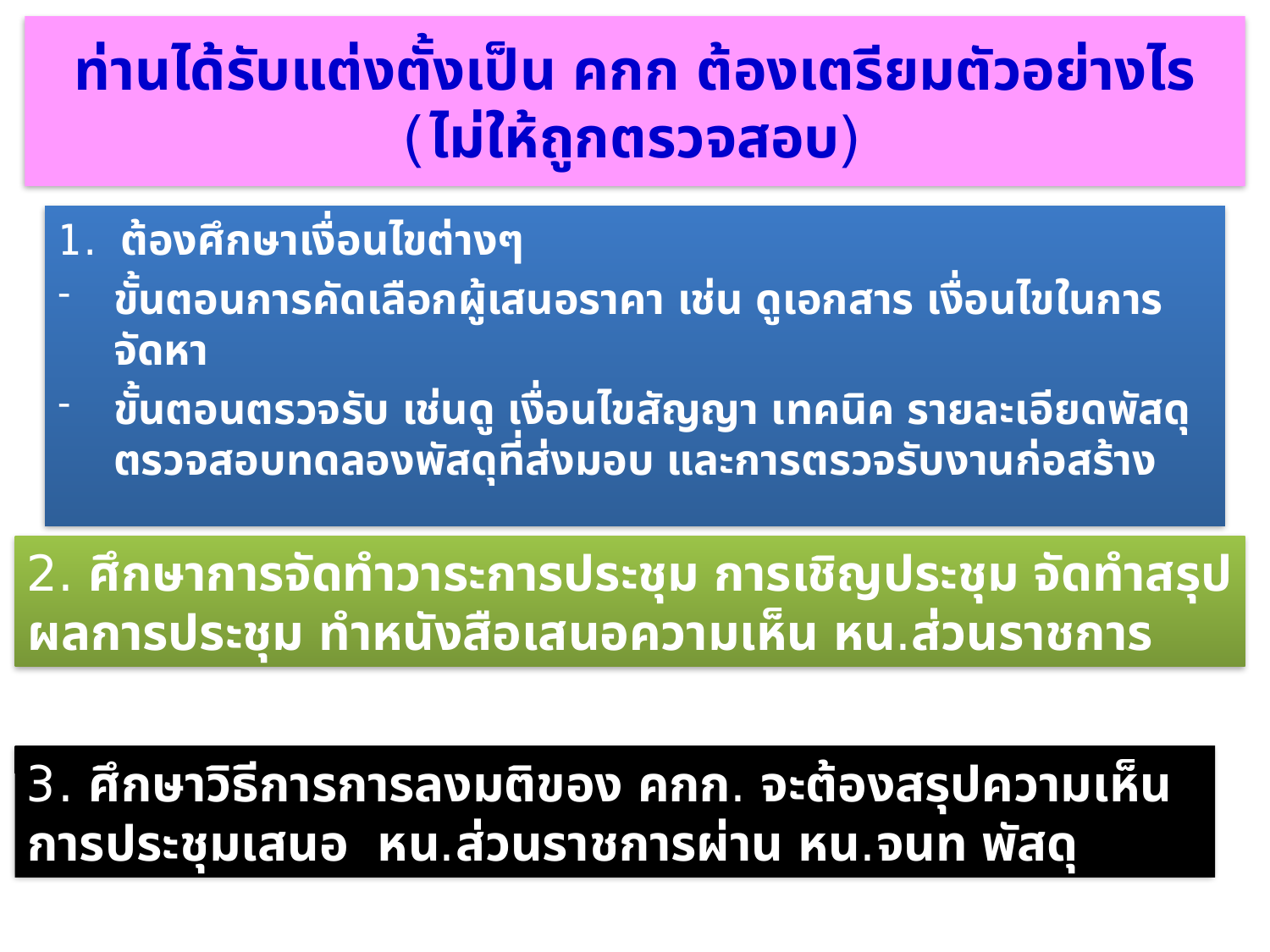

# ท่านได้รับแต่งตั้งเป็น คกก ต้องเตรียมตัวอย่างไร (ไม่ให้ถูกตรวจสอบ)
ต้องศึกษาเงื่อนไขต่างๆ
ขั้นตอนการคัดเลือกผู้เสนอราคา เช่น ดูเอกสาร เงื่อนไขในการจัดหา
ขั้นตอนตรวจรับ เช่นดู เงื่อนไขสัญญา เทคนิค รายละเอียดพัสดุ ตรวจสอบทดลองพัสดุที่ส่งมอบ และการตรวจรับงานก่อสร้าง

2. ศึกษาการจัดทำวาระการประชุม การเชิญประชุม จัดทำสรุปผลการประชุม ทำหนังสือเสนอความเห็น หน.ส่วนราชการ
3. ศึกษาวิธีการการลงมติของ คกก. จะต้องสรุปความเห็นการประชุมเสนอ  หน.ส่วนราชการผ่าน หน.จนท พัสดุ